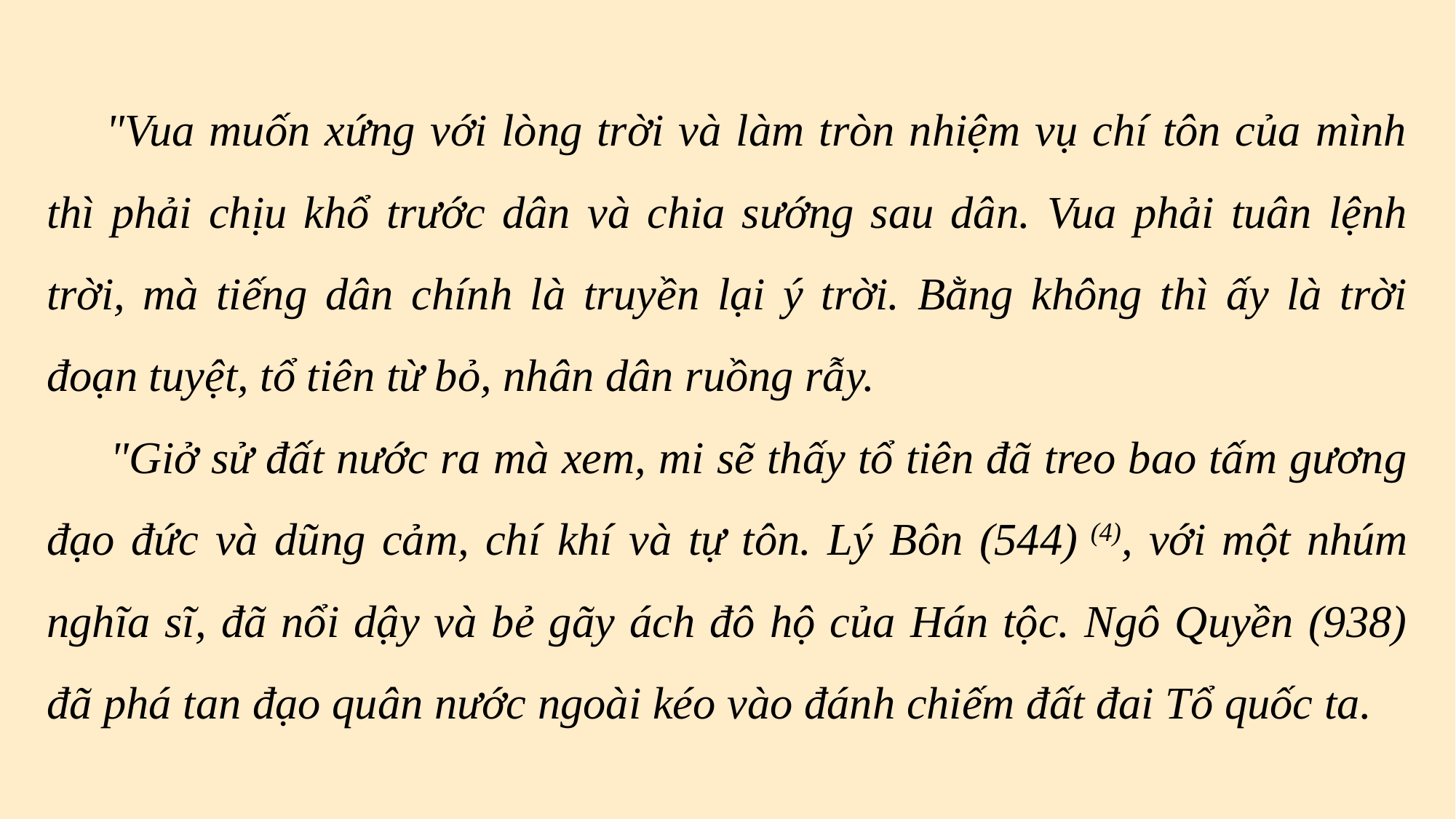

"Vua muốn xứng với lòng trời và làm tròn nhiệm vụ chí tôn của mình thì phải chịu khổ trước dân và chia sướng sau dân. Vua phải tuân lệnh trời, mà tiếng dân chính là truyền lại ý trời. Bằng không thì ấy là trời đoạn tuyệt, tổ tiên từ bỏ, nhân dân ruồng rẫy.
     "Giở sử đất nước ra mà xem, mi sẽ thấy tổ tiên đã treo bao tấm gương đạo đức và dũng cảm, chí khí và tự tôn. Lý Bôn (544) (4), với một nhúm nghĩa sĩ, đã nổi dậy và bẻ gãy ách đô hộ của Hán tộc. Ngô Quyền (938) đã phá tan đạo quân nước ngoài kéo vào đánh chiếm đất đai Tổ quốc ta.